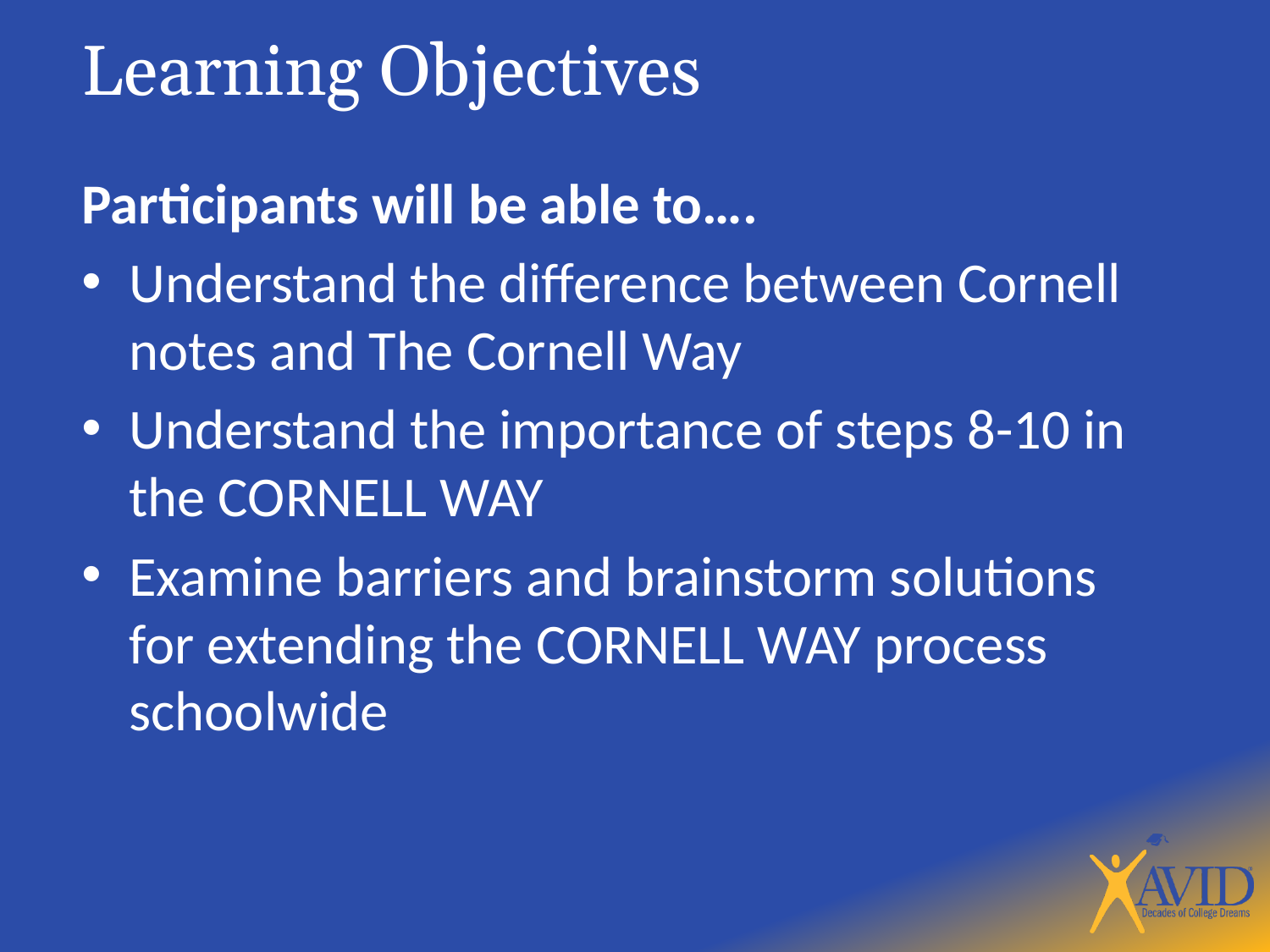

Learning Objectives
Participants will be able to….
Understand the difference between Cornell notes and The Cornell Way
Understand the importance of steps 8-10 in the CORNELL WAY
Examine barriers and brainstorm solutions for extending the CORNELL WAY process schoolwide